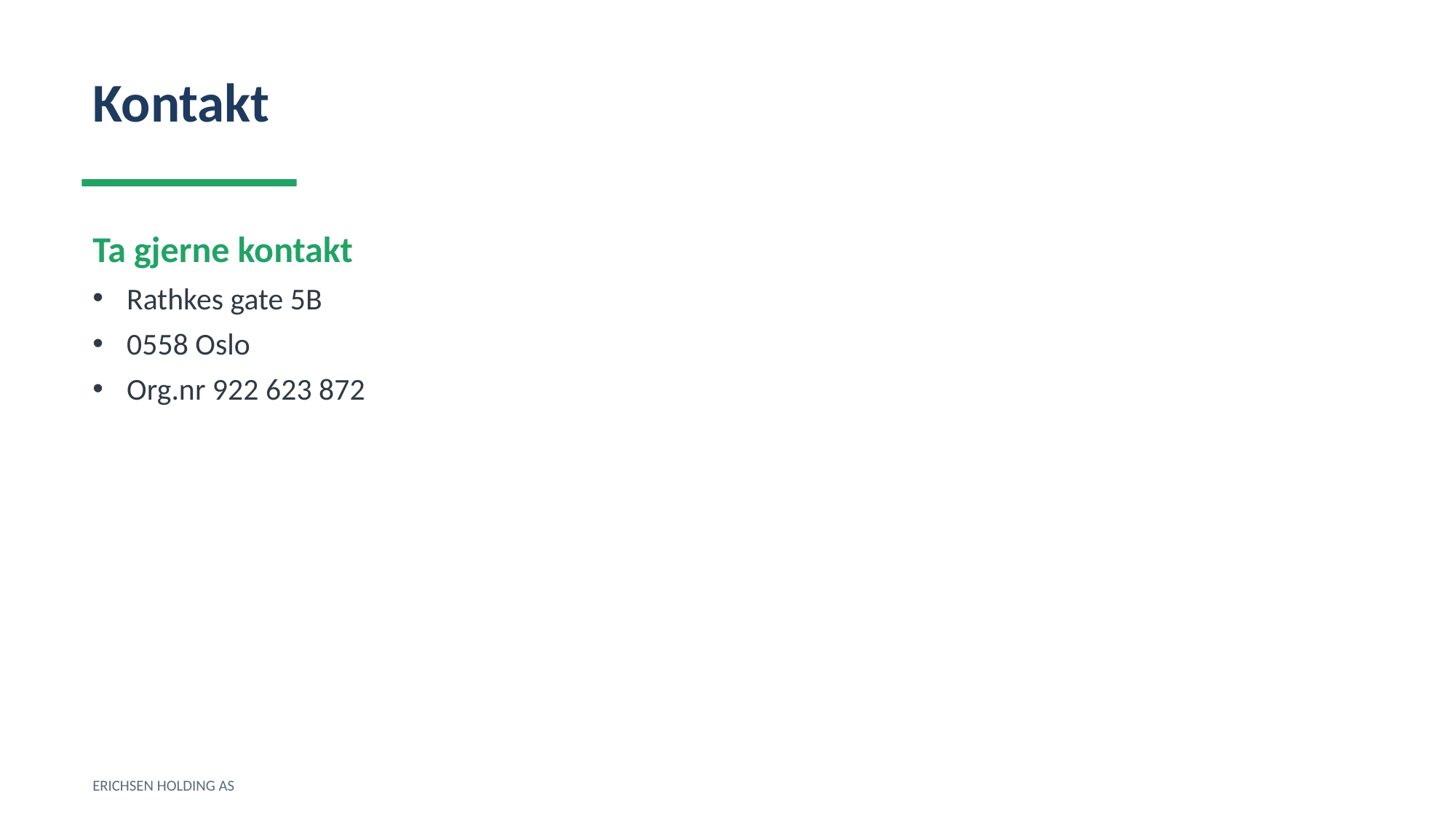

Kontakt

Ta gjerne kontakt
Rathkes gate 5B
0558 Oslo
Org.nr 922 623 872
ERICHSEN HOLDING AS